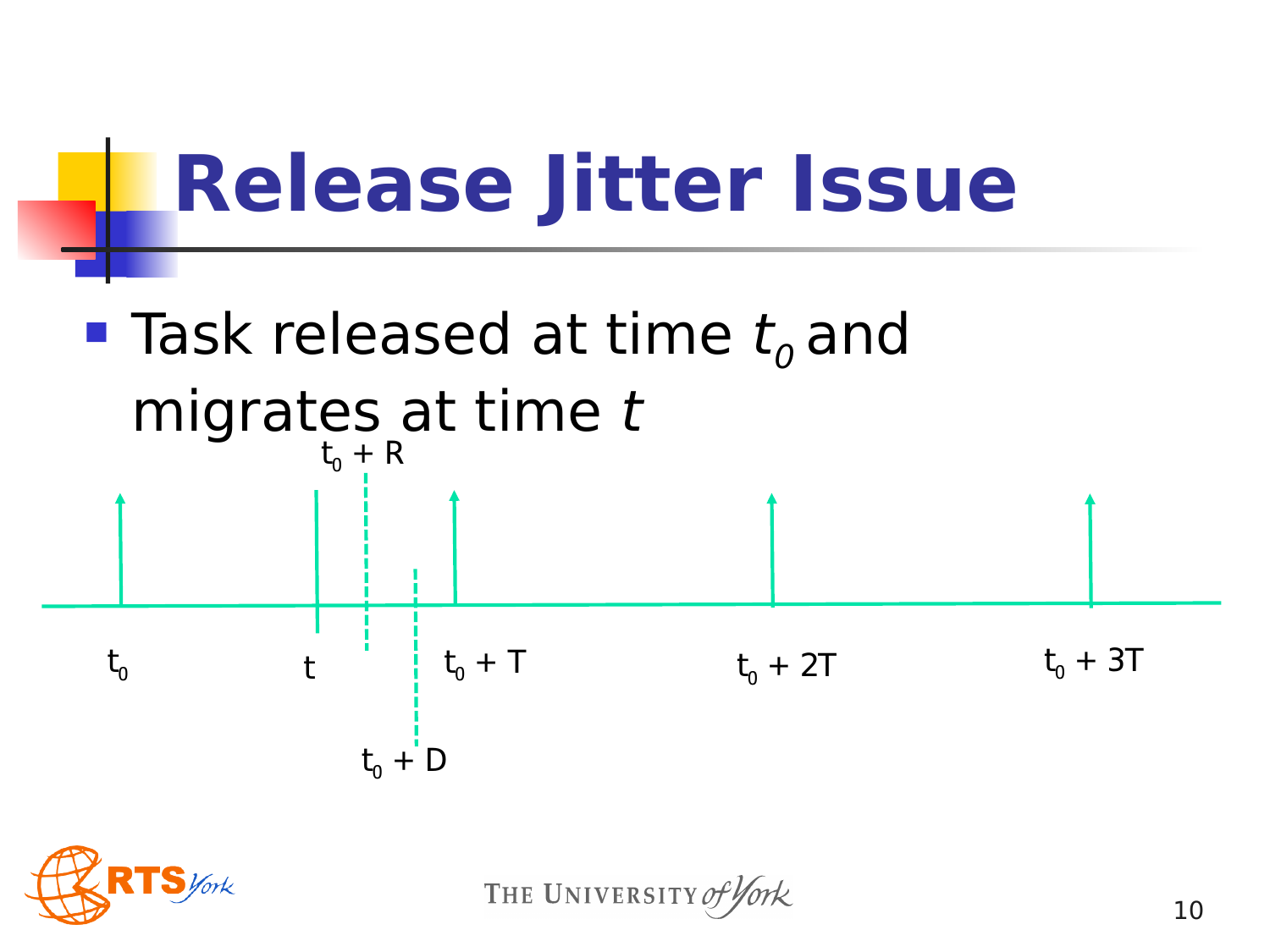

# Release Jitter Issue
Task released at time t0 and migrates at time t

t0 + R
t0 + 3T
t0
t0 + T
t0 + 2T
t
t0 + D
10